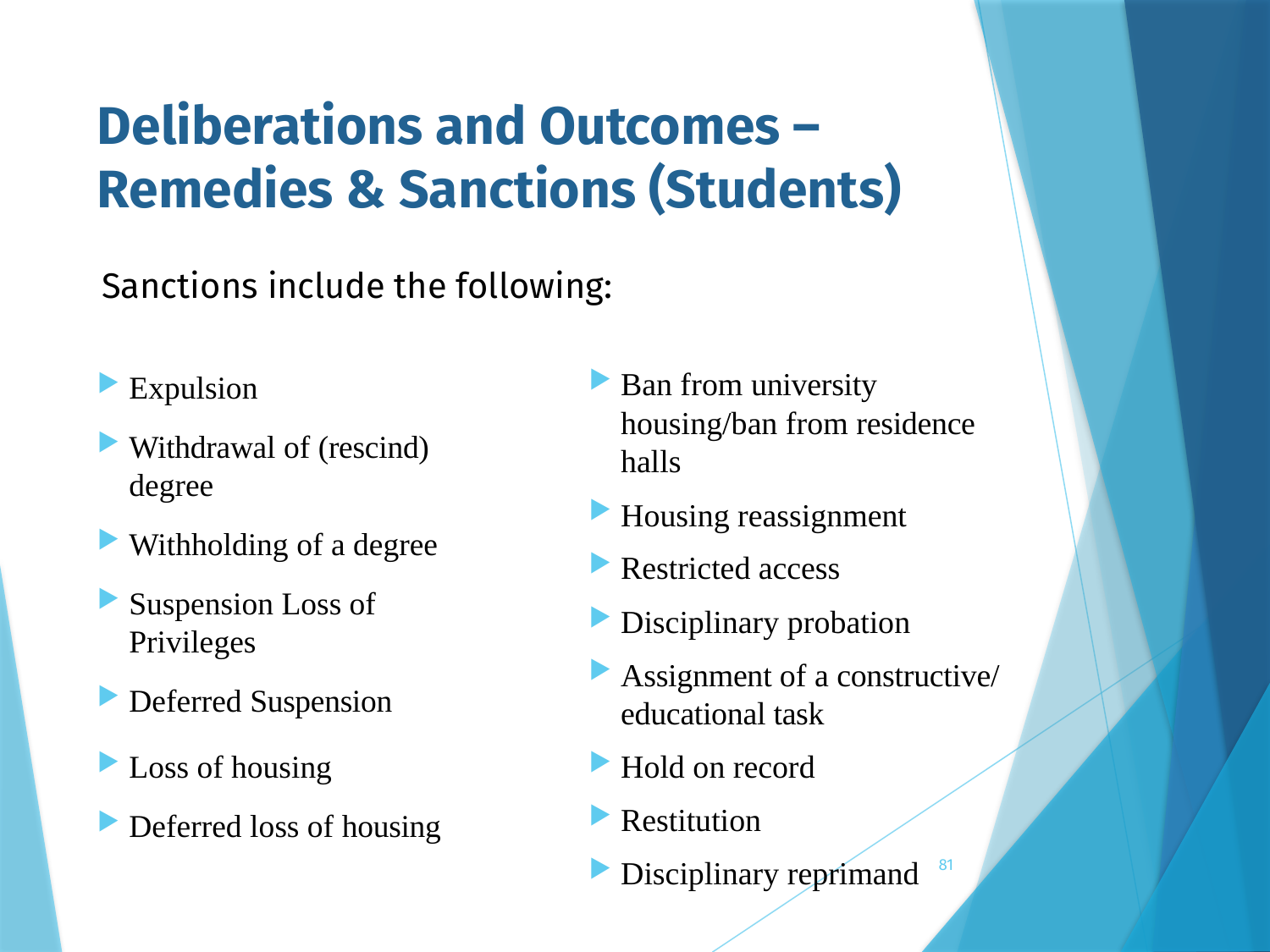

# Deliberations and Outcomes – Remedies & Sanctions (Students)
Sanctions include the following:

Ban from university housing/ban from residence halls
Housing reassignment
Restricted access
Disciplinary probation
Assignment of a constructive/ educational task
Hold on record
Restitution
Disciplinary reprimand

Expulsion
Withdrawal of (rescind) degree
Withholding of a degree
Suspension Loss of Privileges
Deferred Suspension
Loss of housing
Deferred loss of housing
81